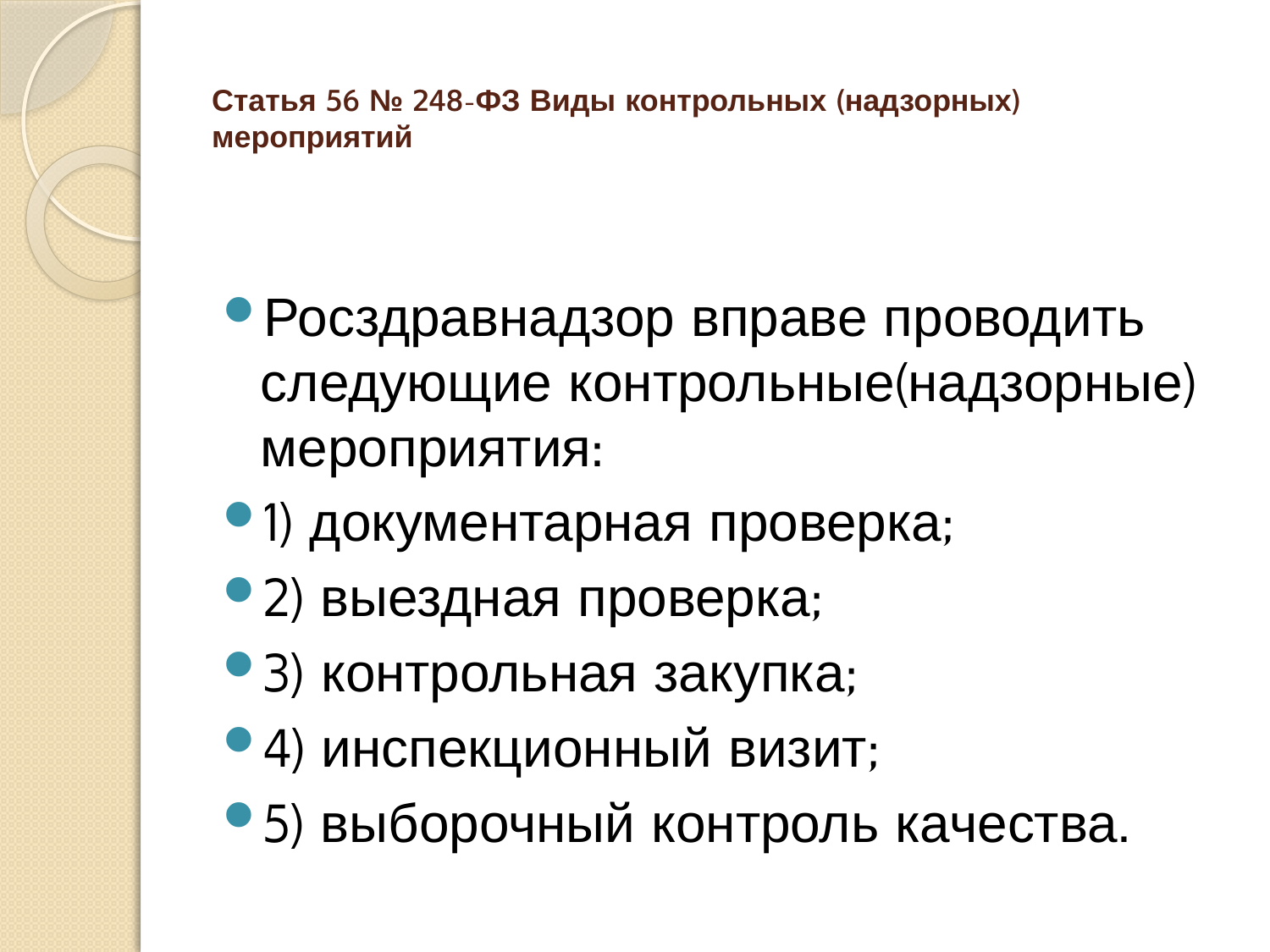

# Статья 56 № 248-ФЗ Виды контрольных (надзорных) мероприятий

Росздравнадзор вправе проводить следующие контрольные(надзорные) мероприятия:
1) документарная проверка;
2) выездная проверка;
3) контрольная закупка;
4) инспекционный визит;
5) выборочный контроль качества.